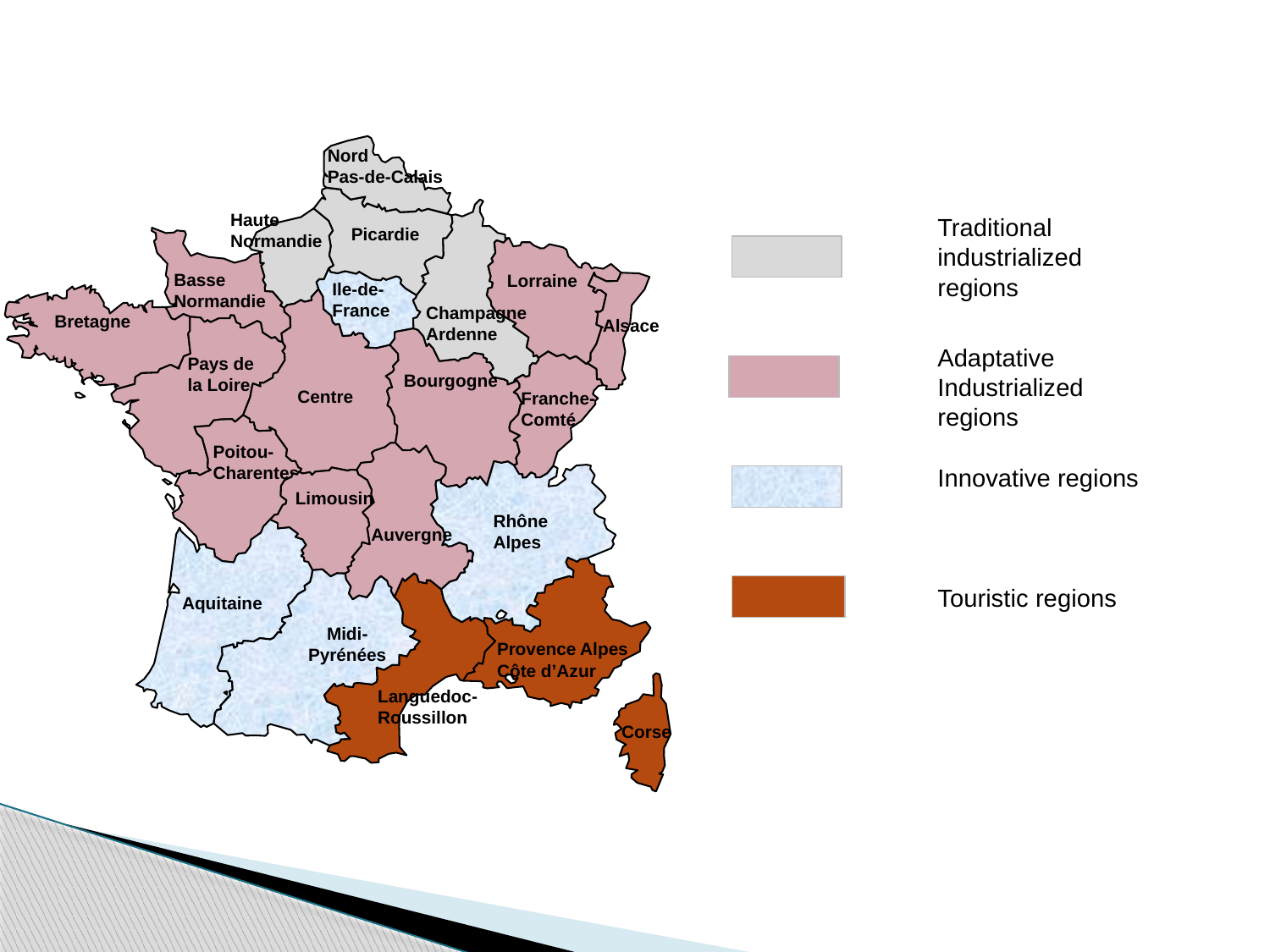

Nord
Pas-de-Calais

Picardie

Haute
Normandie

Basse
Normandie

Lorraine

Ile-de-France

Alsace

Bretagne

Centre

Pays de la Loire

Bourgogne

Franche-Comté

Poitou-
Charentes

Auvergne

Rhône Alpes

Limousin

Aquitaine

Provence Alpes
Côte d’Azur

Midi-Pyrénées

Languedoc-
Roussillon

Champagne
Ardenne
Corse
Traditional industrialized regions

Adaptative Industrialized regions

Innovative regions

Touristic regions